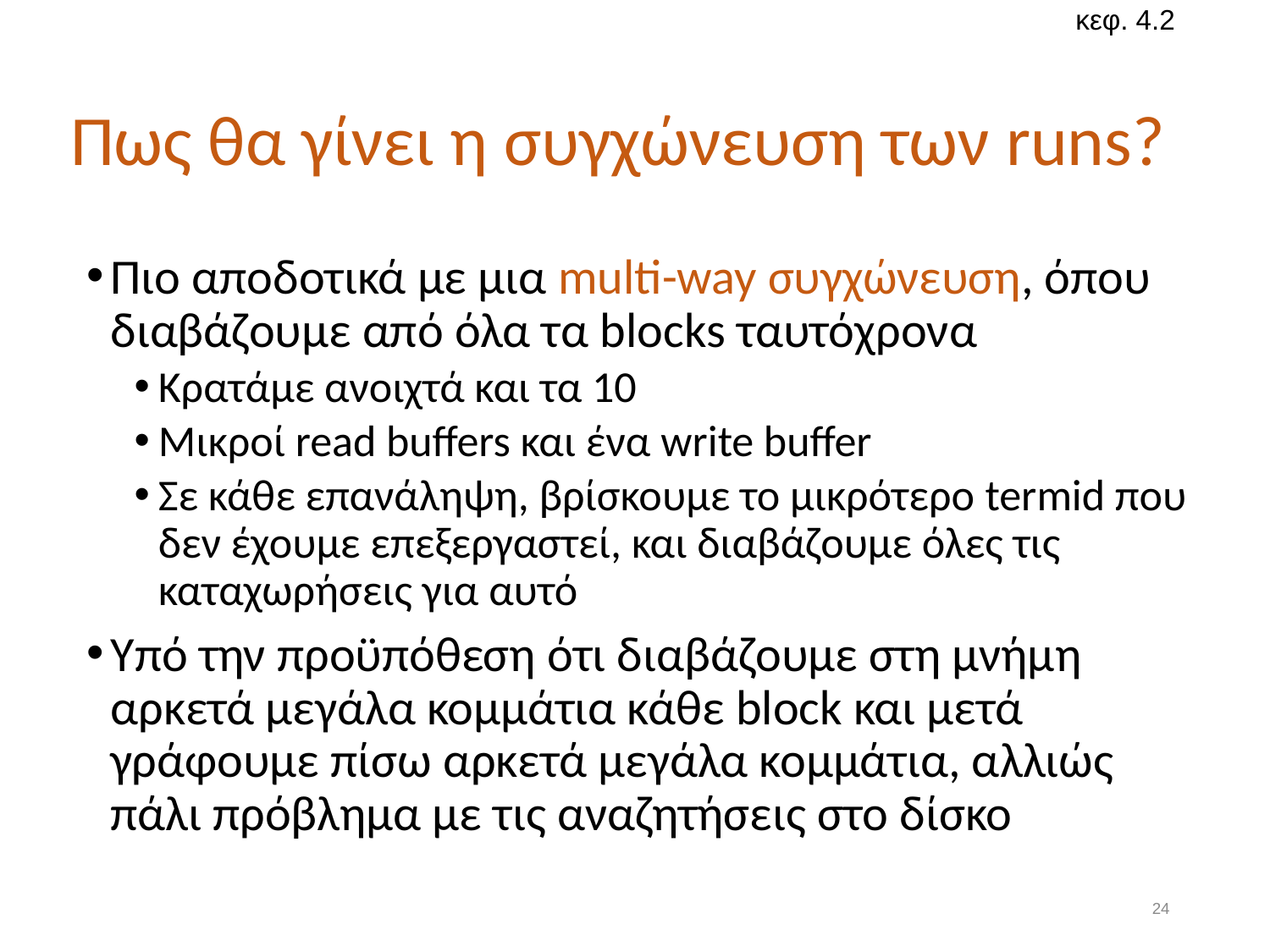

κεφ. 4.2
# Πως θα γίνει η συγχώνευση των runs?
Πιο αποδοτικά με μια multi-way συγχώνευση, όπου διαβάζουμε από όλα τα blocks ταυτόχρονα
Κρατάμε ανοιχτά και τα 10
Μικροί read buffers και ένα write buffer
Σε κάθε επανάληψη, βρίσκουμε το μικρότερο termid που δεν έχουμε επεξεργαστεί, και διαβάζουμε όλες τις καταχωρήσεις για αυτό
Υπό την προϋπόθεση ότι διαβάζουμε στη μνήμη αρκετά μεγάλα κομμάτια κάθε block και μετά γράφουμε πίσω αρκετά μεγάλα κομμάτια, αλλιώς πάλι πρόβλημα με τις αναζητήσεις στο δίσκο
24